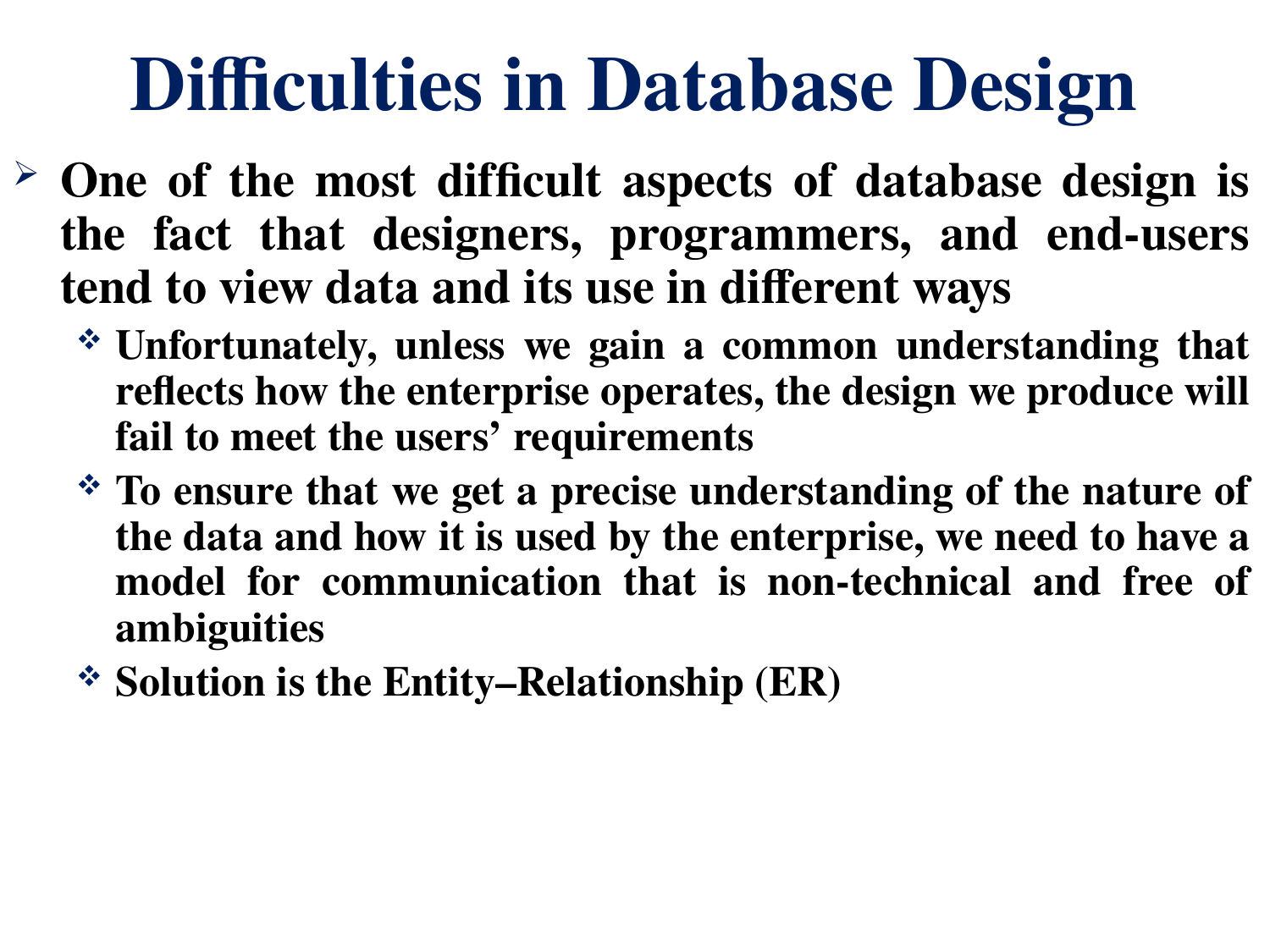

# Difficulties in Database Design
One of the most difﬁcult aspects of database design is the fact that designers, programmers, and end-users tend to view data and its use in different ways
Unfortunately, unless we gain a common understanding that reﬂects how the enterprise operates, the design we produce will fail to meet the users’ requirements
To ensure that we get a precise understanding of the nature of the data and how it is used by the enterprise, we need to have a model for communication that is non-technical and free of ambiguities
Solution is the Entity–Relationship (ER)